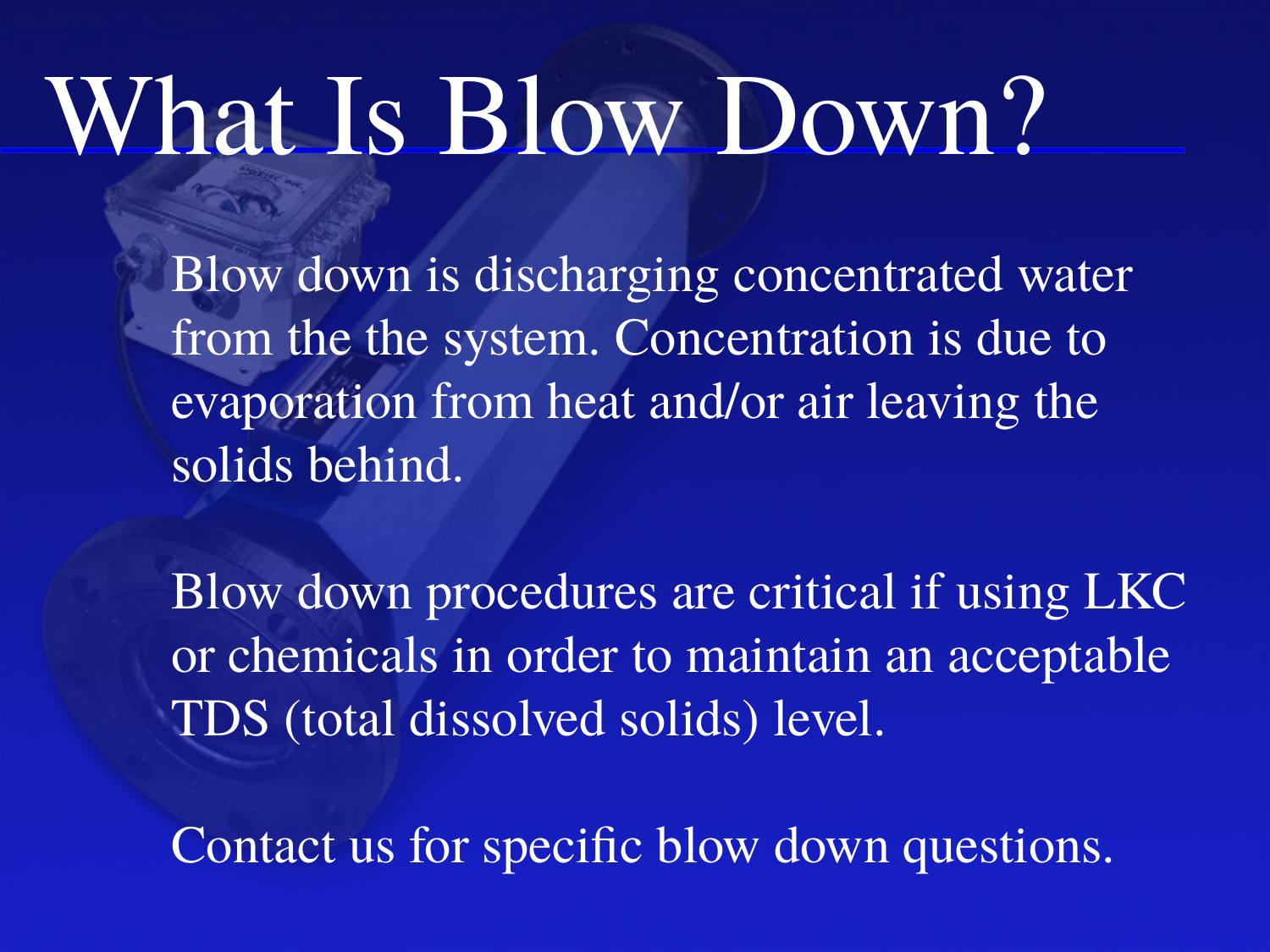

What Is Blow Down?

Blow down is discharging concentrated water from the the system. Concentration is due to evaporation from heat and/or air leaving the solids behind.

Blow down procedures are critical if using LKC or chemicals in order to maintain an acceptable TDS (total dissolved solids) level.

Contact us for specific blow down questions.